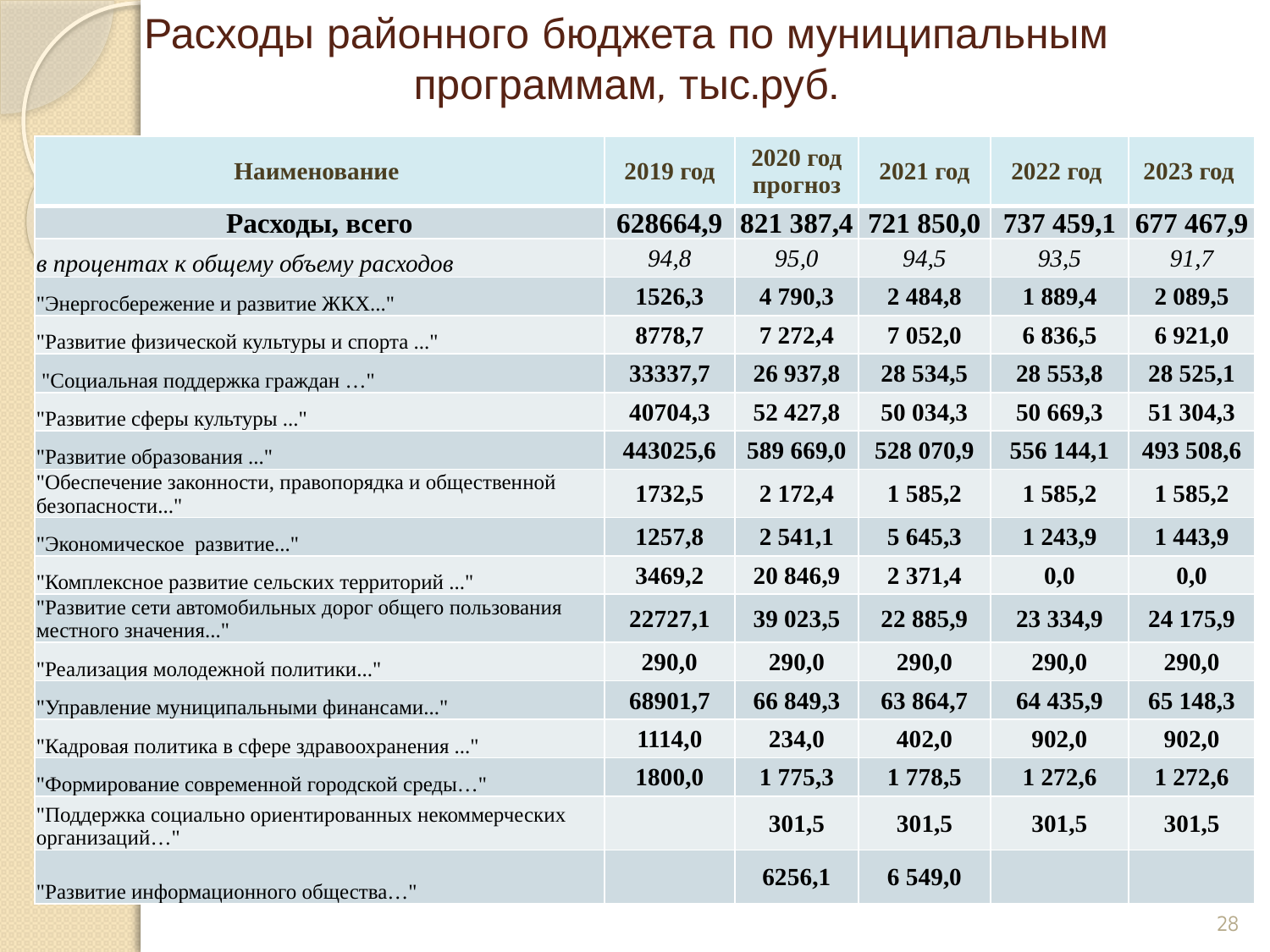

# Расходы районного бюджета по муниципальным программам, тыс.руб.
| Наименование | 2019 год | 2020 год прогноз | 2021 год | 2022 год | 2023 год |
| --- | --- | --- | --- | --- | --- |
| Расходы, всего | 628664,9 | 821 387,4 | 721 850,0 | 737 459,1 | 677 467,9 |
| в процентах к общему объему расходов | 94,8 | 95,0 | 94,5 | 93,5 | 91,7 |
| "Энергосбережение и развитие ЖКХ..." | 1526,3 | 4 790,3 | 2 484,8 | 1 889,4 | 2 089,5 |
| "Развитие физической культуры и спорта ..." | 8778,7 | 7 272,4 | 7 052,0 | 6 836,5 | 6 921,0 |
| "Социальная поддержка граждан …" | 33337,7 | 26 937,8 | 28 534,5 | 28 553,8 | 28 525,1 |
| "Развитие сферы культуры ..." | 40704,3 | 52 427,8 | 50 034,3 | 50 669,3 | 51 304,3 |
| "Развитие образования ..." | 443025,6 | 589 669,0 | 528 070,9 | 556 144,1 | 493 508,6 |
| "Обеспечение законности, правопорядка и общественной безопасности..." | 1732,5 | 2 172,4 | 1 585,2 | 1 585,2 | 1 585,2 |
| "Экономическое развитие..." | 1257,8 | 2 541,1 | 5 645,3 | 1 243,9 | 1 443,9 |
| "Комплексное развитие сельских территорий ..." | 3469,2 | 20 846,9 | 2 371,4 | 0,0 | 0,0 |
| "Развитие сети автомобильных дорог общего пользования местного значения..." | 22727,1 | 39 023,5 | 22 885,9 | 23 334,9 | 24 175,9 |
| "Реализация молодежной политики..." | 290,0 | 290,0 | 290,0 | 290,0 | 290,0 |
| "Управление муниципальными финансами..." | 68901,7 | 66 849,3 | 63 864,7 | 64 435,9 | 65 148,3 |
| "Кадровая политика в сфере здравоохранения ..." | 1114,0 | 234,0 | 402,0 | 902,0 | 902,0 |
| "Формирование современной городской среды…" | 1800,0 | 1 775,3 | 1 778,5 | 1 272,6 | 1 272,6 |
| "Поддержка социально ориентированных некоммерческих организаций…" |  | 301,5 | 301,5 | 301,5 | 301,5 |
| "Развитие информационного общества…" |  | 6256,1 | 6 549,0 |  |  |
28